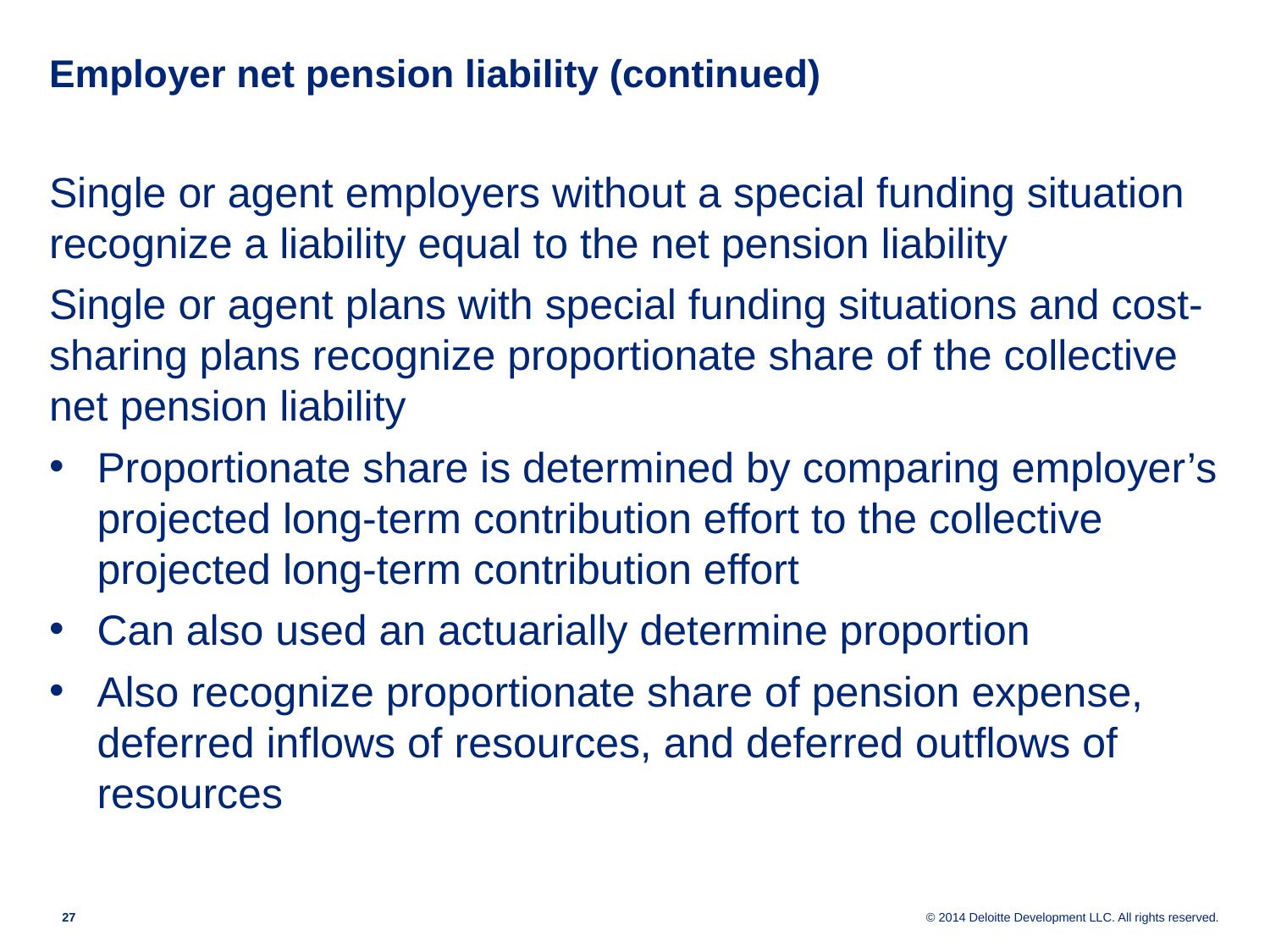

# Employer net pension liability (continued)
Single or agent employers without a special funding situation recognize a liability equal to the net pension liability
Single or agent plans with special funding situations and cost-sharing plans recognize proportionate share of the collective net pension liability
Proportionate share is determined by comparing employer’s projected long-term contribution effort to the collective projected long-term contribution effort
Can also used an actuarially determine proportion
Also recognize proportionate share of pension expense, deferred inflows of resources, and deferred outflows of resources
27